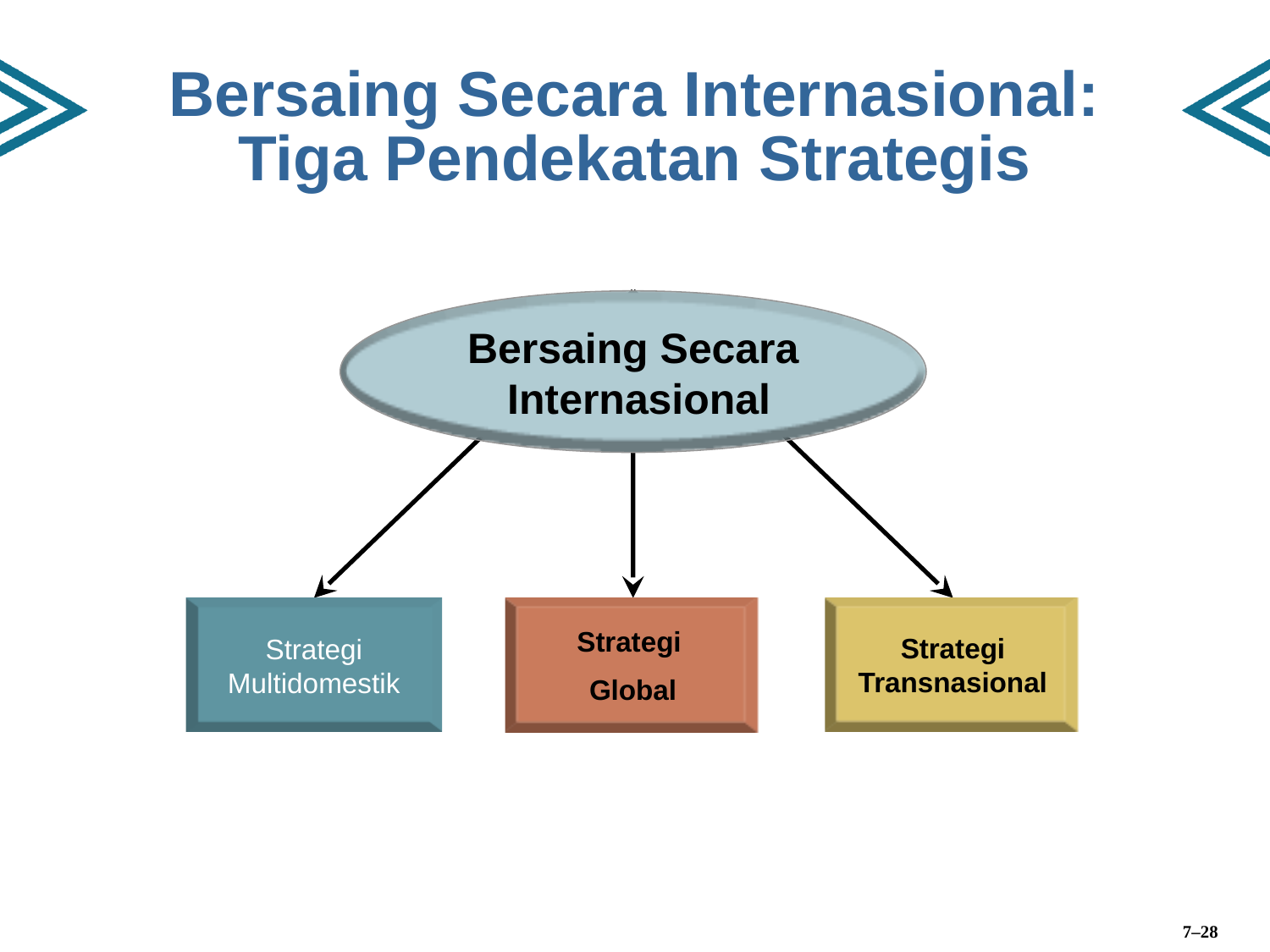

# Bersaing Secara Internasional: Tiga Pendekatan Strategis
Bersaing Secara
 Internasional
Strategi Multidomestik
Strategi Transnasional
Strategi
Global
7–28